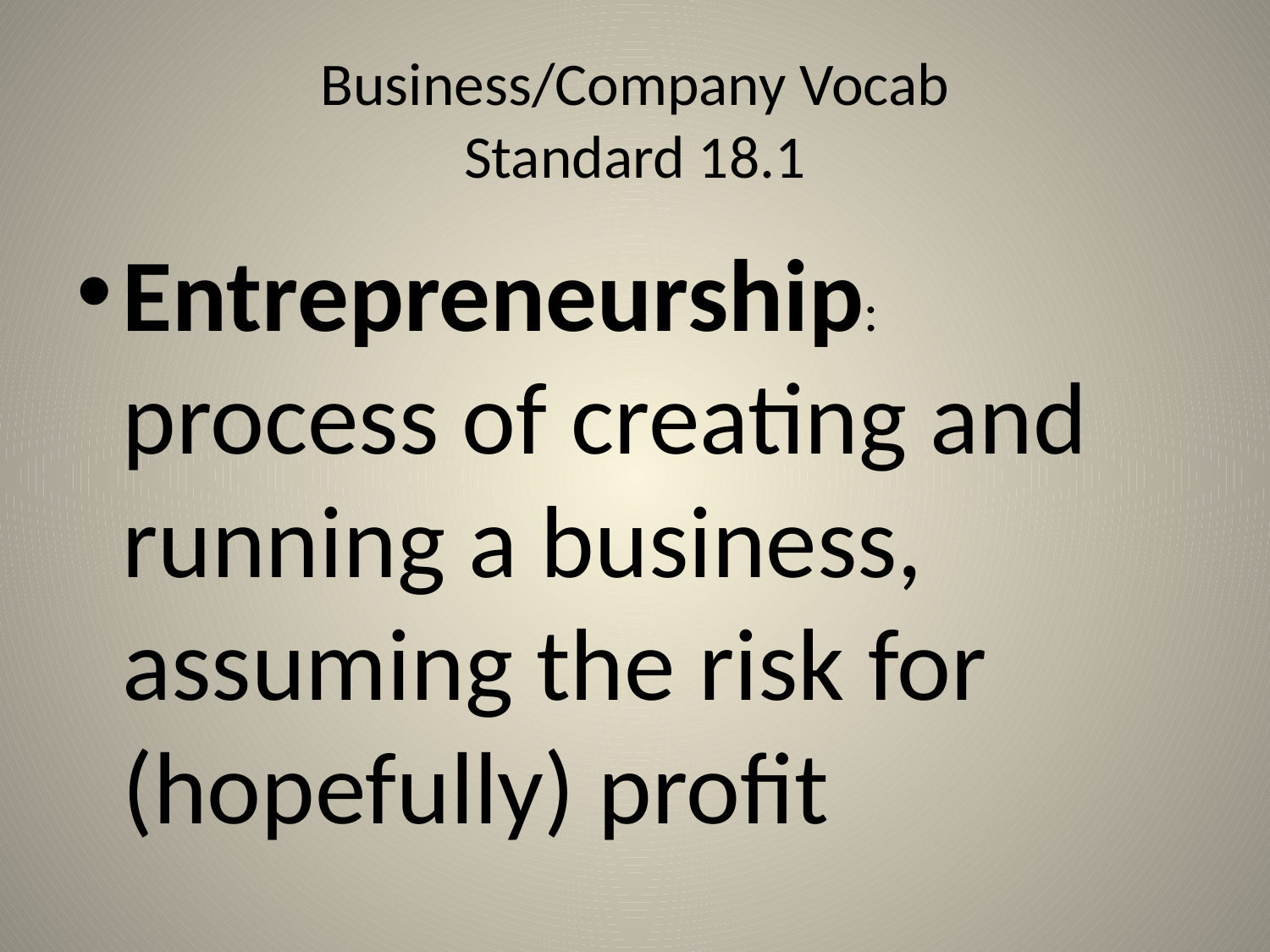

# Business/Company Vocab Standard 18.1
Entrepreneurship: process of creating and running a business, assuming the risk for (hopefully) profit